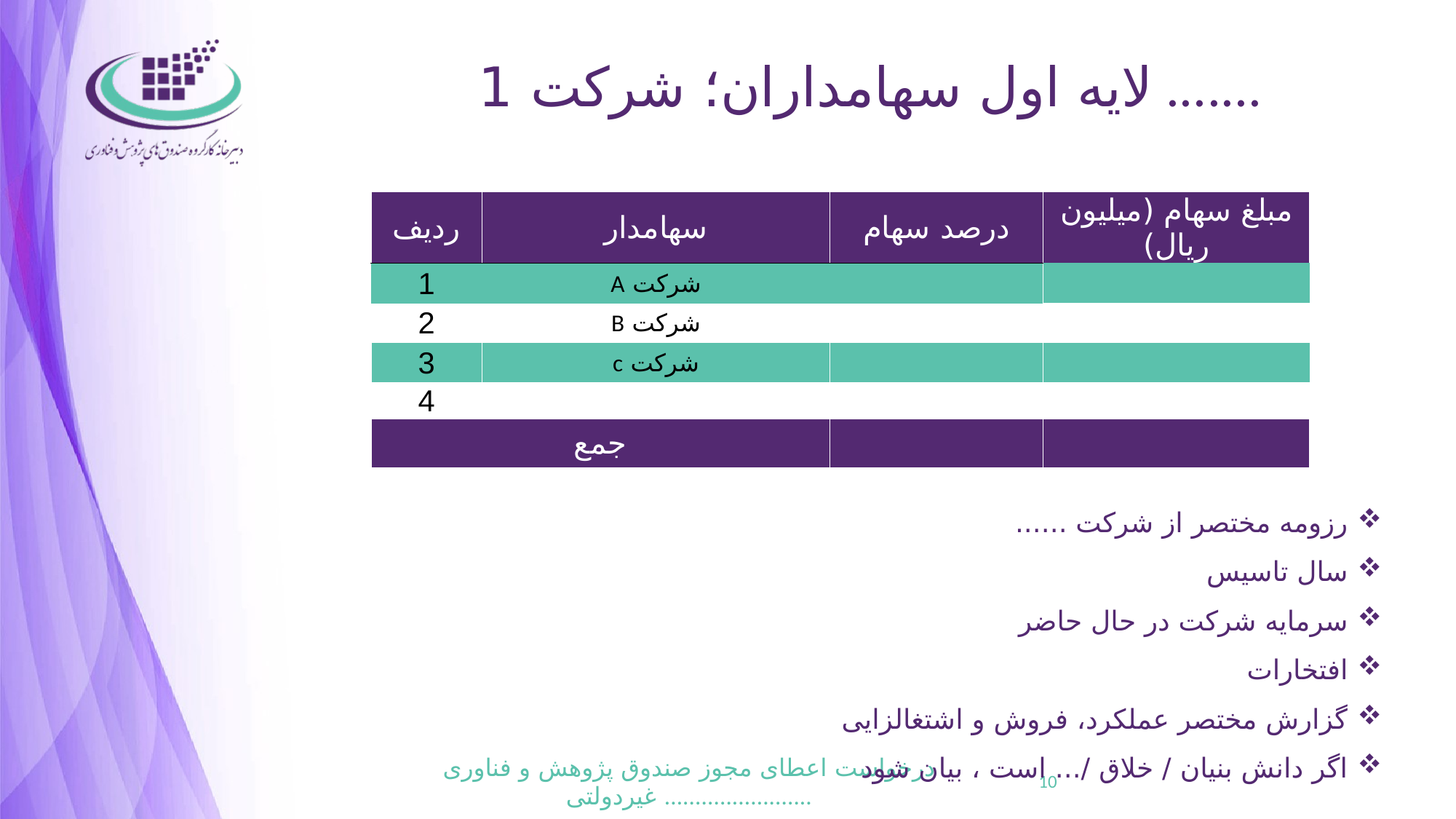

لایه اول سهامداران؛ شرکت 1 .......
| ردیف | سهامدار | درصد سهام | مبلغ سهام (میلیون ریال) |
| --- | --- | --- | --- |
| 1 | شرکت A |  |  |
| 2 | شرکت B |  |  |
| 3 | شرکت c |  |  |
| 4 |  |  |  |
| جمع |  |  |  |
رزومه مختصر از شرکت ......
سال تاسیس
سرمایه شرکت در حال حاضر
افتخارات
گزارش مختصر عملکرد، فروش و اشتغالزایی
اگر دانش بنیان / خلاق /... است ، بیان شود
10